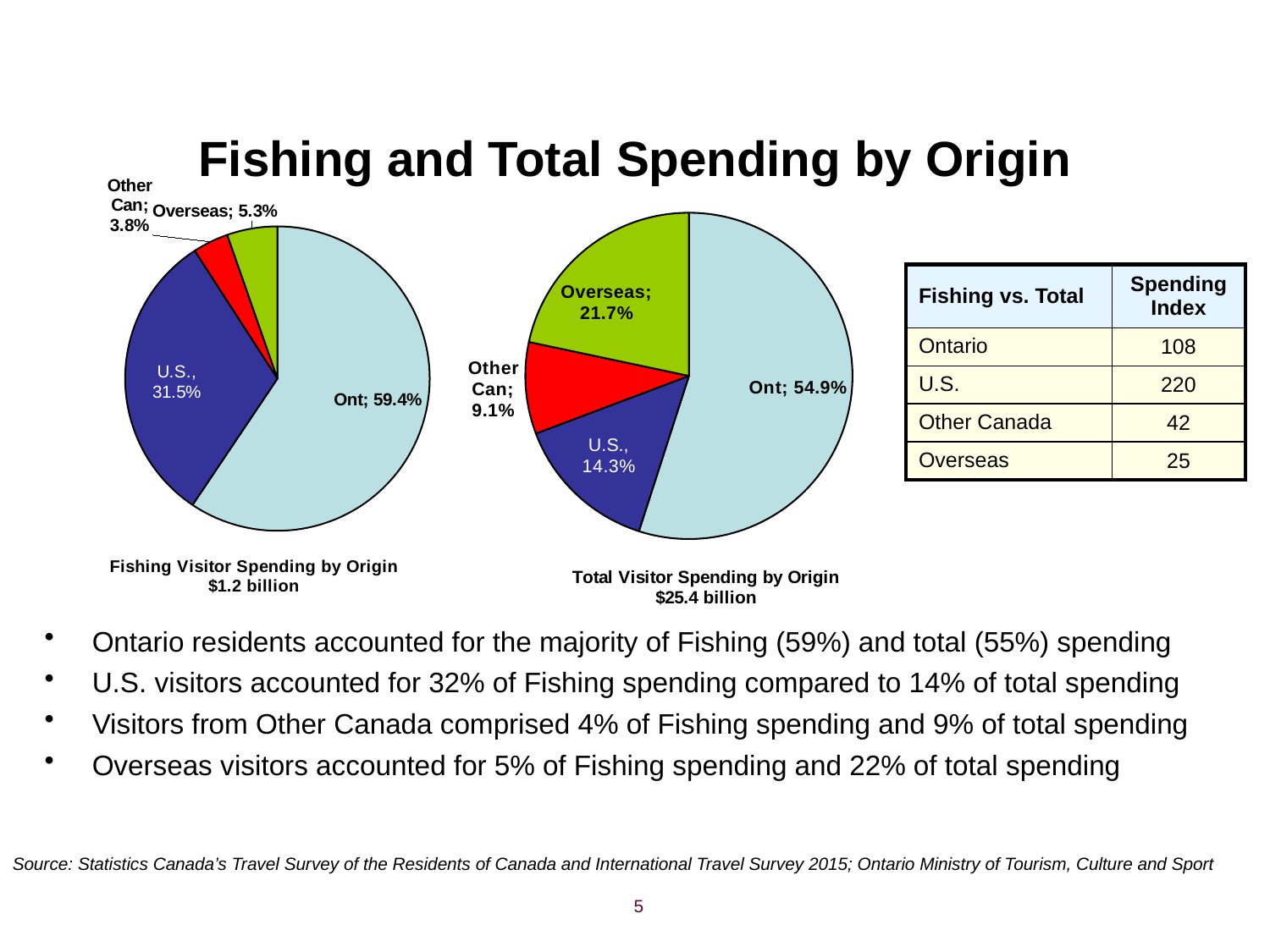

# Fishing and Total Spending by Origin

### Chart: Fishing Visitor Spending by Origin
$1.2 billion

| Category | spending |
|---|---|
| Ont | 0.594067553511575 |
| U.S. | 0.3146825033813876 |
| Other Can | 0.03782209915946073 |
| Overseas | 0.053427843947576666 |

### Chart: Total Visitor Spending by Origin
$25.4 billion

| Category | spending |
|---|---|
| Ont | 0.549471076380461 |
| U.S. | 0.14298835308130076 |
| Other Can | 0.09086582887208543 |
| Overseas | 0.21667474166615286 |
| Fishing vs. Total | Spending Index |
| --- | --- |
| Ontario | 108 |
| U.S. | 220 |
| Other Canada | 42 |
| Overseas | 25 |
Ontario residents accounted for the majority of Fishing (59%) and total (55%) spending
U.S. visitors accounted for 32% of Fishing spending compared to 14% of total spending
Visitors from Other Canada comprised 4% of Fishing spending and 9% of total spending
Overseas visitors accounted for 5% of Fishing spending and 22% of total spending

Source: Statistics Canada’s Travel Survey of the Residents of Canada and International Travel Survey 2015; Ontario Ministry of Tourism, Culture and Sport
5